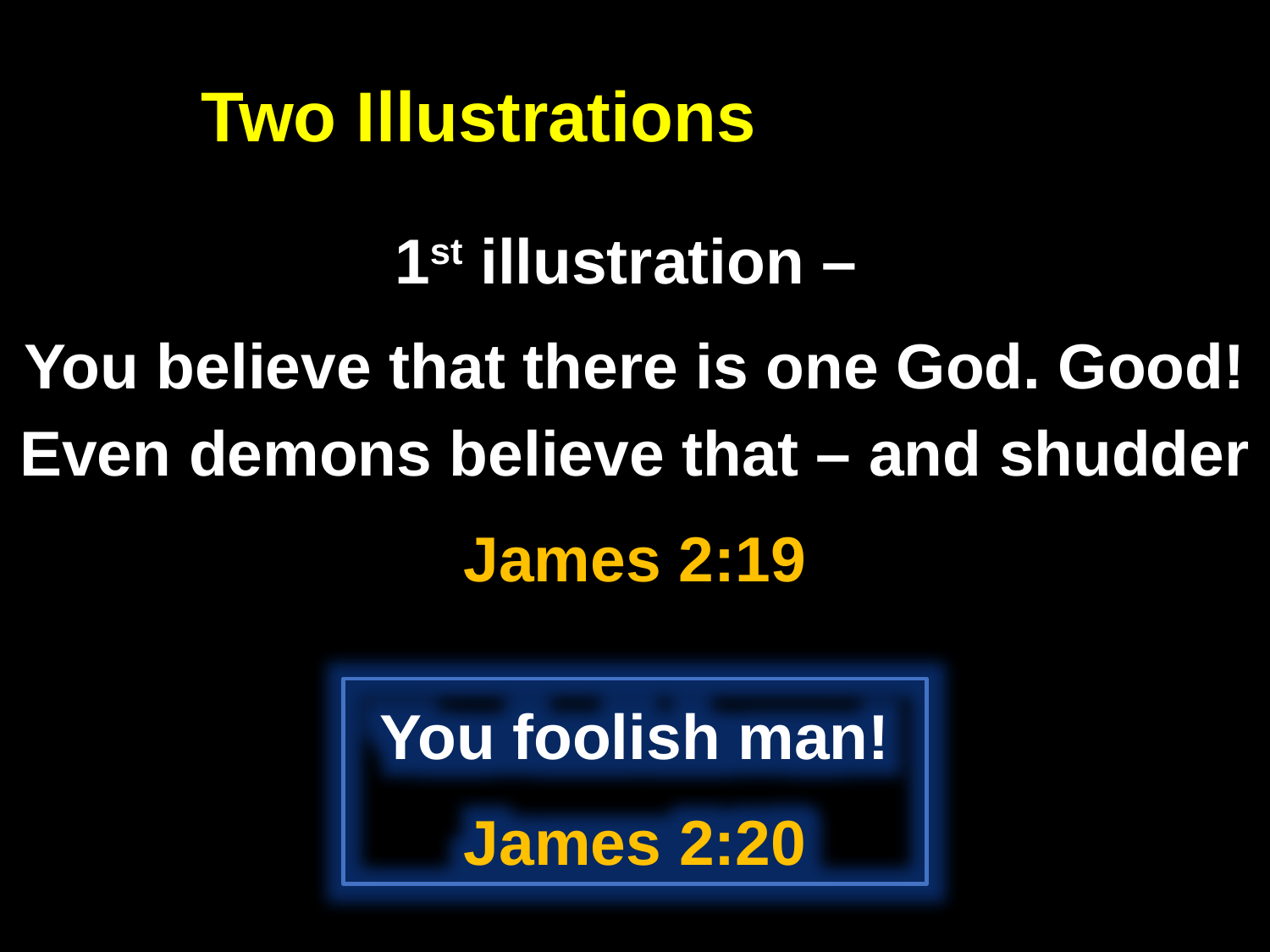

Two Illustrations
1st illustration –
You believe that there is one God. Good! Even demons believe that – and shudder
James 2:19
You foolish man!
James 2:20